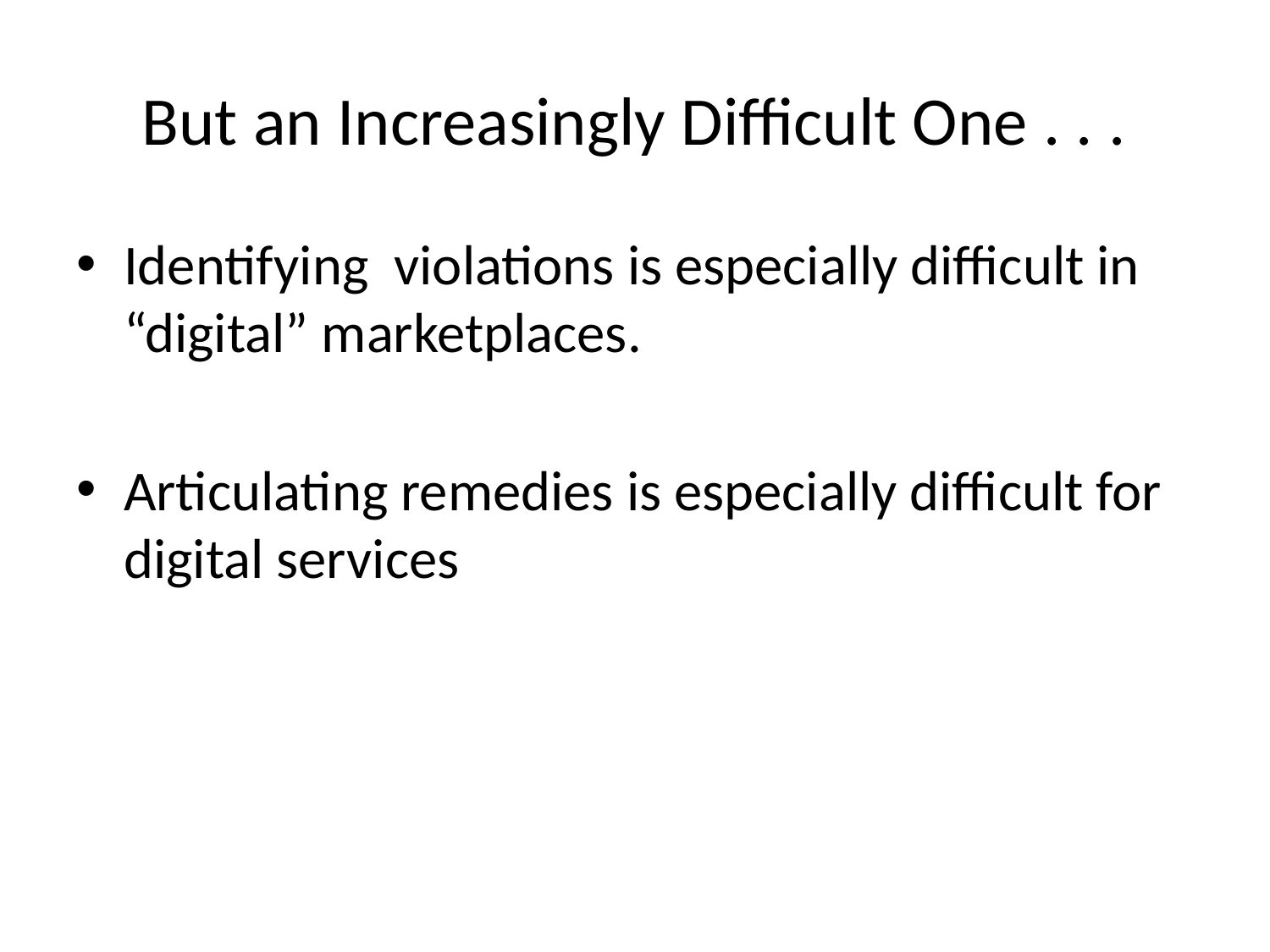

# But an Increasingly Difficult One . . .
Identifying  violations is especially difficult in “digital” marketplaces.

Articulating remedies is especially difficult for digital services